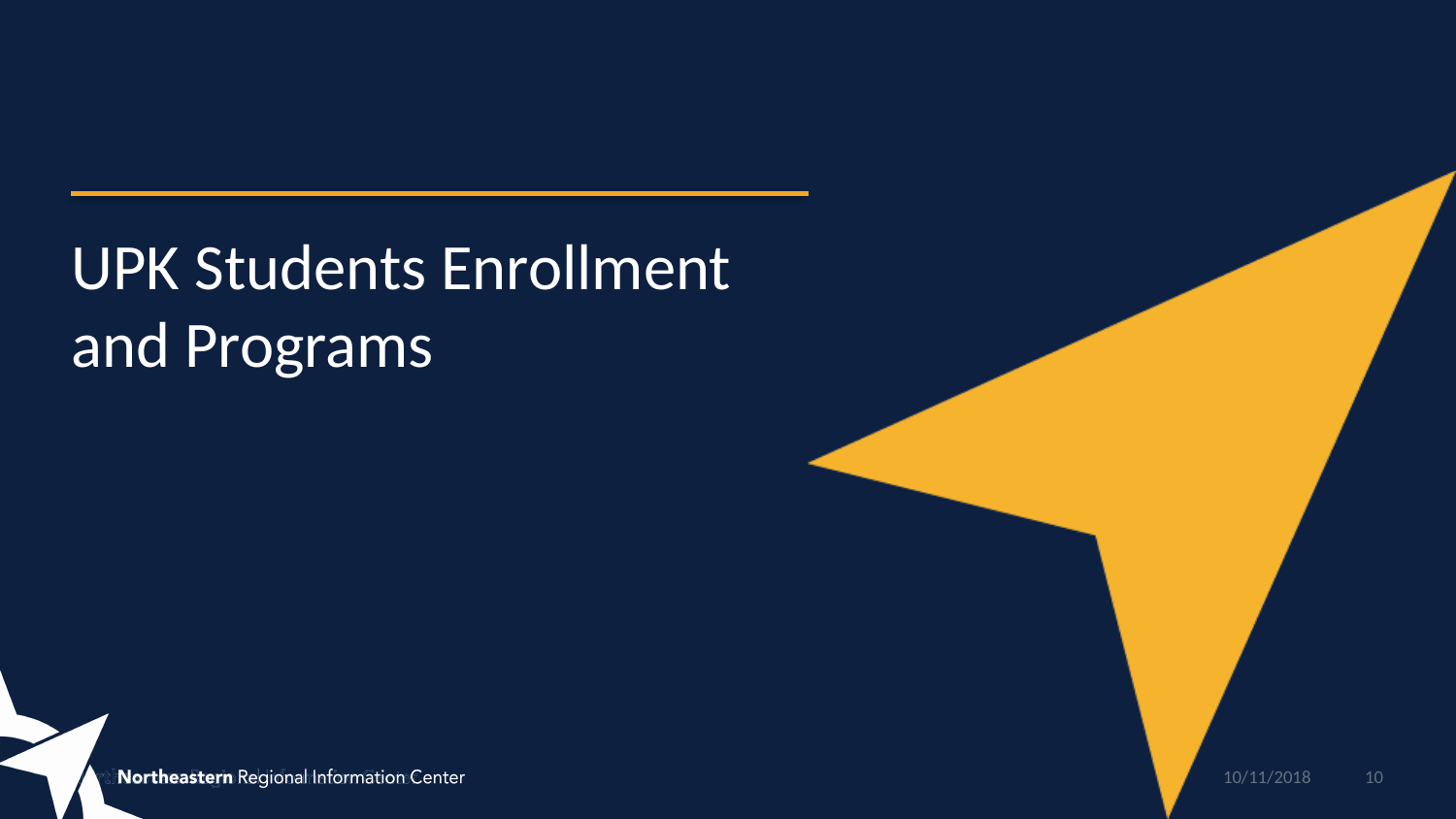

# UPK Students Enrollment and Programs
10/11/2018
10